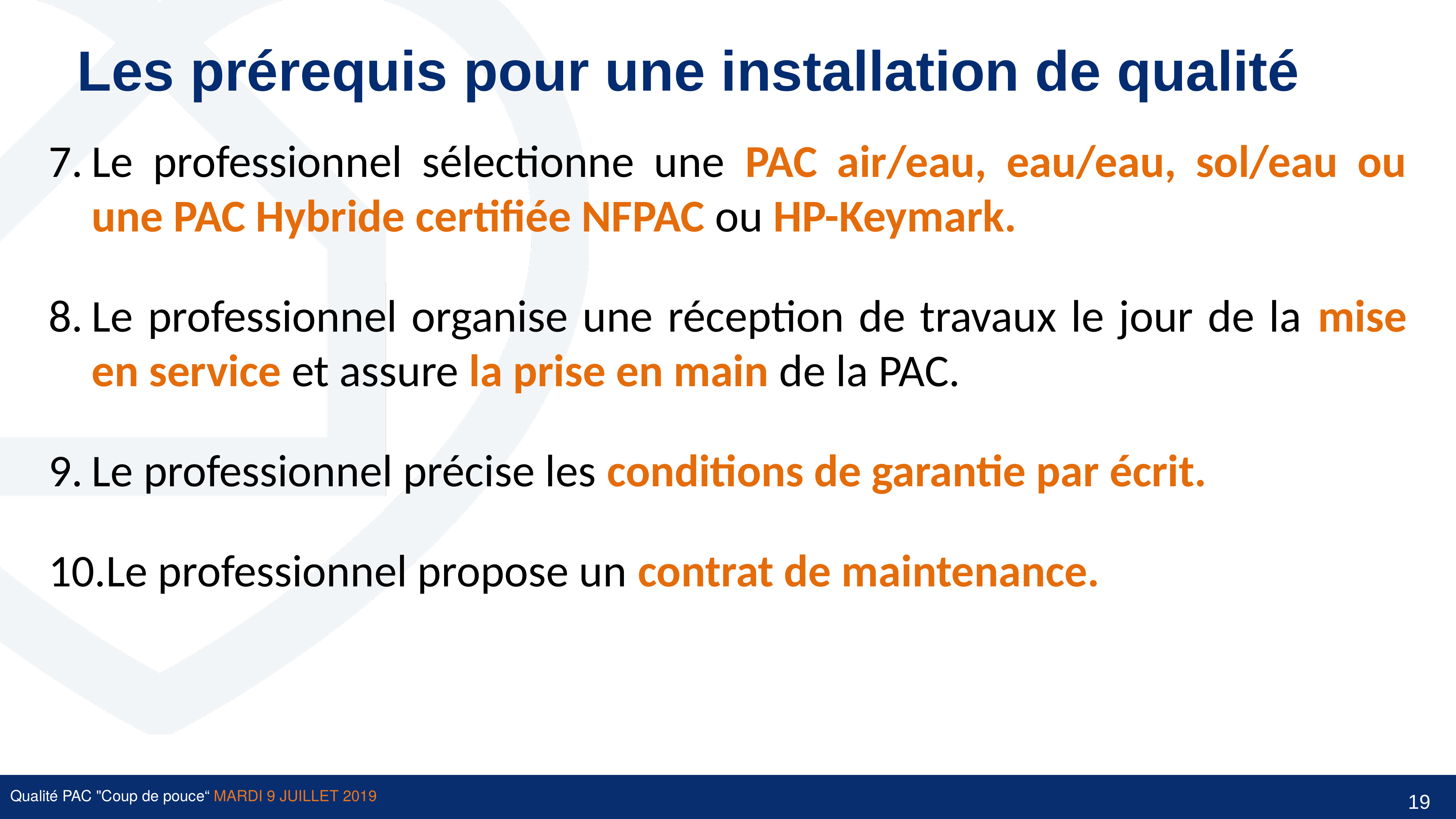

# Les prérequis pour une installation de qualité
Le professionnel sélectionne une PAC air/eau, eau/eau, sol/eau ou une PAC Hybride certifiée NFPAC ou HP-Keymark.
Le professionnel organise une réception de travaux le jour de la mise en service et assure la prise en main de la PAC.
Le professionnel précise les conditions de garantie par écrit.
Le professionnel propose un contrat de maintenance.

19